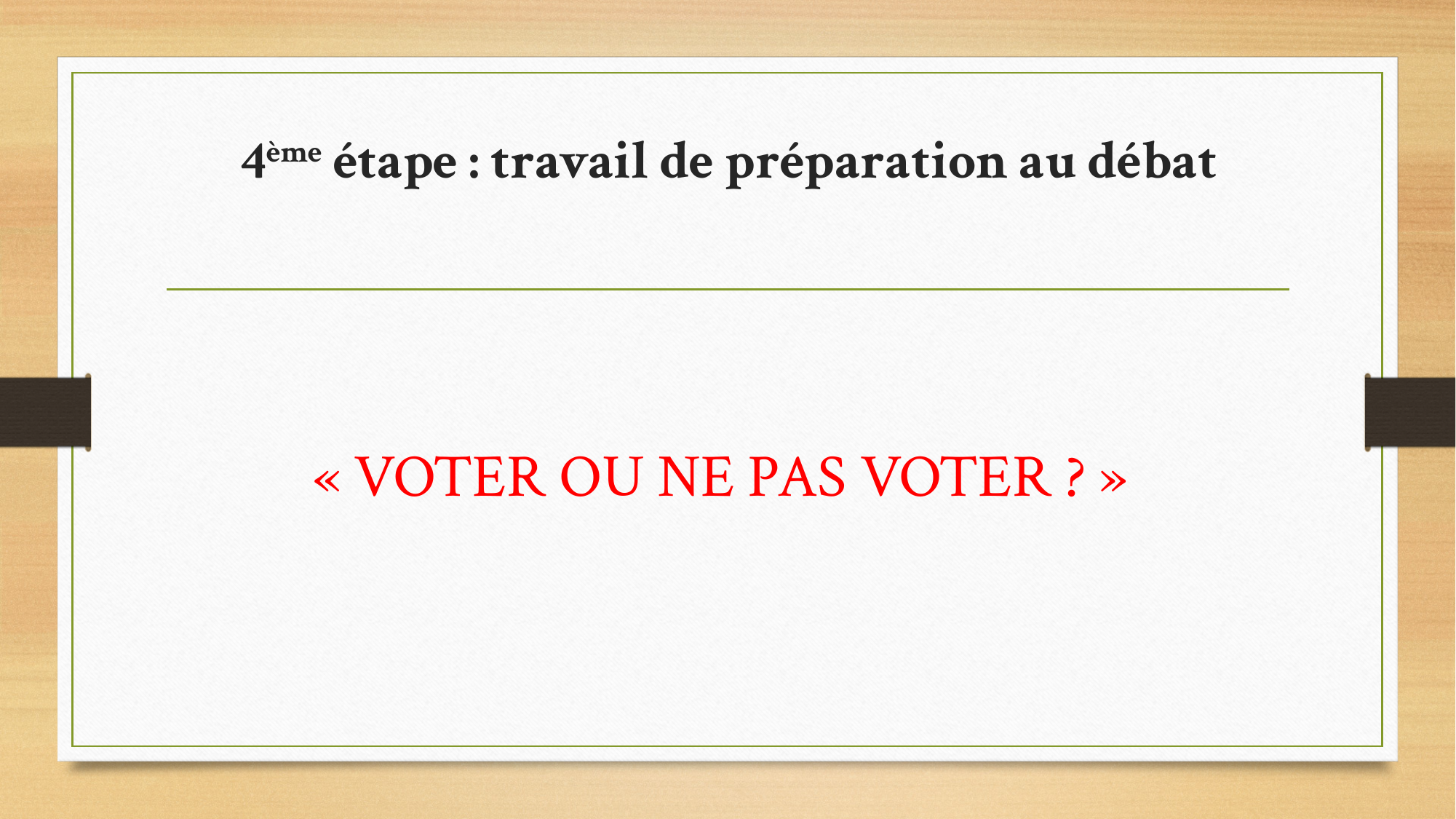

# 4ème étape : travail de préparation au débat

« VOTER OU NE PAS VOTER ? »